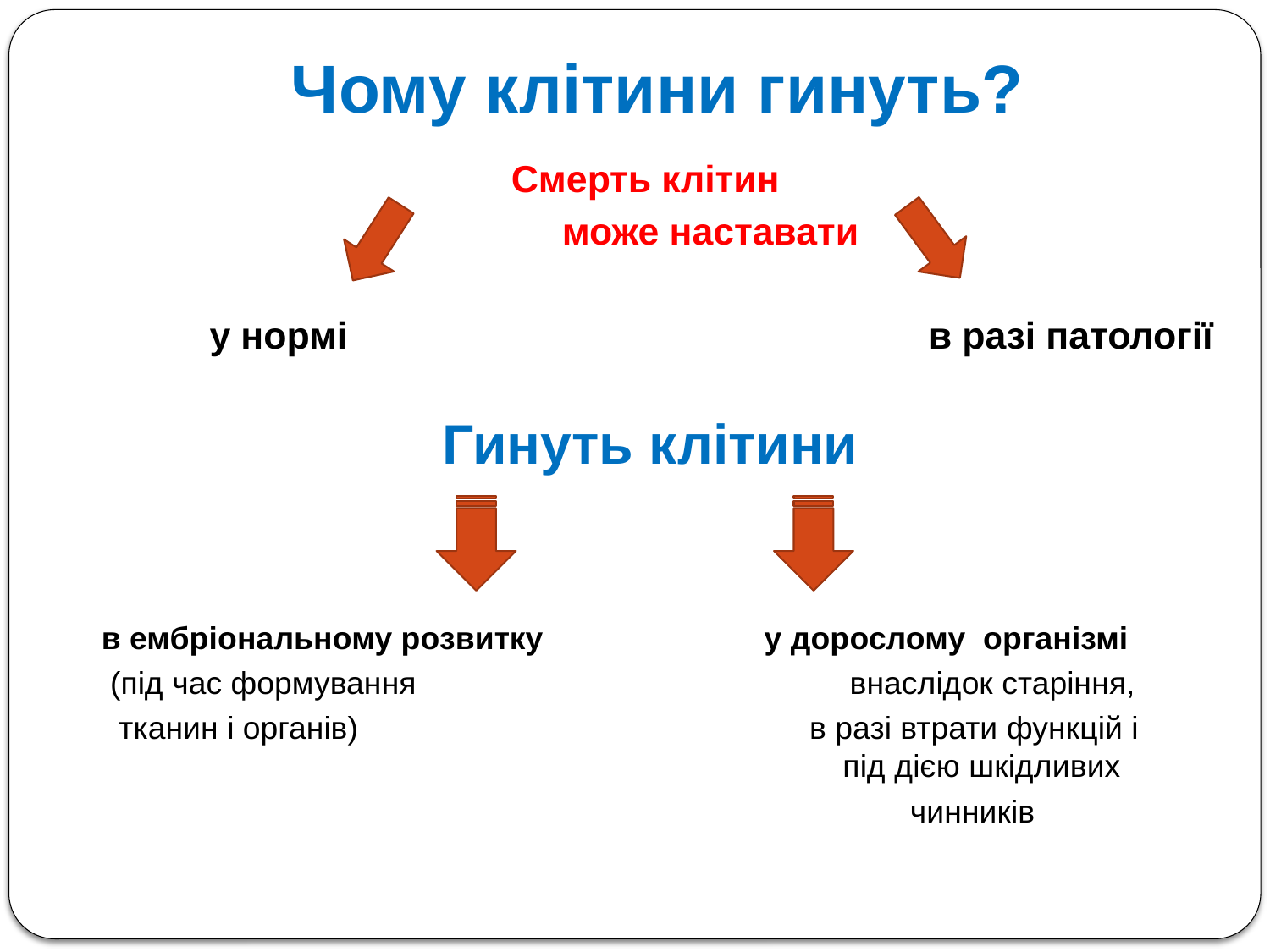

# Чому клітини гинуть?
   Смерть клітин
                                                     може наставати

                   у нормі                                                        в разі патології

  Гинуть клітини

          в ембріональному розвитку                         у дорослому  організмі
           (під час формування                                                 внаслідок старіння,
тканин і органів)                                                   в разі втрати функцій і
                                                                            під дією шкідливих
                                                                             чинників